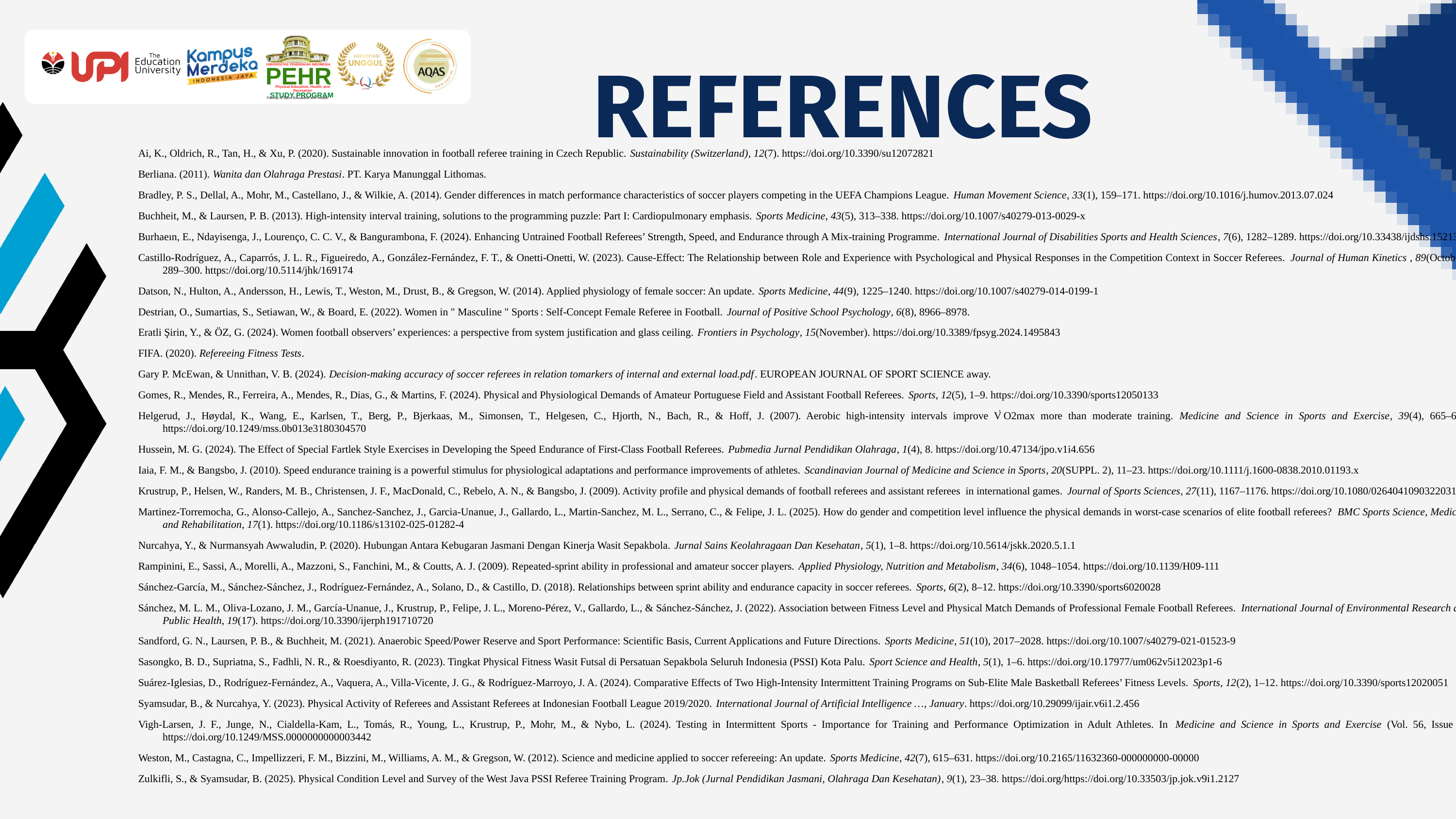

UNIVERSITAS PENDIDIKAN INDONESIA
PEHR
Physical Education, Health, and Recreation
STUDY PROGRAM
Faculty of Sport Education and Health
REFERENCES

Ai, K., Oldrich, R., Tan, H., & Xu, P. (2020). Sustainable innovation in football referee training in Czech Republic. Sustainability (Switzerland), 12(7). https://doi.org/10.3390/su12072821
Berliana. (2011). Wanita dan Olahraga Prestasi. PT. Karya Manunggal Lithomas.
Bradley, P. S., Dellal, A., Mohr, M., Castellano, J., & Wilkie, A. (2014). Gender differences in match performance characteristics of soccer players competing in the UEFA Champions League. Human Movement Science, 33(1), 159–171. https://doi.org/10.1016/j.humov.2013.07.024
Buchheit, M., & Laursen, P. B. (2013). High-intensity interval training, solutions to the programming puzzle: Part I: Cardiopulmonary emphasis. Sports Medicine, 43(5), 313–338. https://doi.org/10.1007/s40279-013-0029-x
Burhaeın, E., Ndayisenga, J., Lourenço, C. C. V., & Bangurambona, F. (2024). Enhancing Untrained Football Referees’ Strength, Speed, and Endurance through A Mix-training Programme. International Journal of Disabilities Sports and Health Sciences, 7(6), 1282–1289. https://doi.org/10.33438/ijdshs.1521395
Castillo-Rodríguez, A., Caparrós, J. L. R., Figueiredo, A., González-Fernández, F. T., & Onetti-Onetti, W. (2023). Cause-Effect: The Relationship between Role and Experience with Psychological and Physical Responses in the Competition Context in Soccer Referees. Journal of Human Kinetics , 89(October), 289–300. https://doi.org/10.5114/jhk/169174
Datson, N., Hulton, A., Andersson, H., Lewis, T., Weston, M., Drust, B., & Gregson, W. (2014). Applied physiology of female soccer: An update. Sports Medicine, 44(9), 1225–1240. https://doi.org/10.1007/s40279-014-0199-1
Destrian, O., Sumartias, S., Setiawan, W., & Board, E. (2022). Women in " Masculine " Sports : Self-Concept Female Referee in Football. Journal of Positive School Psychology, 6(8), 8966–8978.
Eratli Şirin, Y., & ÖZ, G. (2024). Women football observers’ experiences: a perspective from system justification and glass ceiling. Frontiers in Psychology, 15(November). https://doi.org/10.3389/fpsyg.2024.1495843
FIFA. (2020). Refereeing Fitness Tests.
Gary P. McEwan, & Unnithan, V. B. (2024). Decision‐making accuracy of soccer referees in relation tomarkers of internal and external load.pdf. EUROPEAN JOURNAL OF SPORT SCIENCE away.
Gomes, R., Mendes, R., Ferreira, A., Mendes, R., Dias, G., & Martins, F. (2024). Physical and Physiological Demands of Amateur Portuguese Field and Assistant Football Referees. Sports, 12(5), 1–9. https://doi.org/10.3390/sports12050133
Helgerud, J., Høydal, K., Wang, E., Karlsen, T., Berg, P., Bjerkaas, M., Simonsen, T., Helgesen, C., Hjorth, N., Bach, R., & Hoff, J. (2007). Aerobic high-intensity intervals improve V̇O2max more than moderate training. Medicine and Science in Sports and Exercise, 39(4), 665–671. https://doi.org/10.1249/mss.0b013e3180304570
Hussein, M. G. (2024). The Effect of Special Fartlek Style Exercises in Developing the Speed Endurance of First-Class Football Referees. Pubmedia Jurnal Pendidikan Olahraga, 1(4), 8. https://doi.org/10.47134/jpo.v1i4.656
Iaia, F. M., & Bangsbo, J. (2010). Speed endurance training is a powerful stimulus for physiological adaptations and performance improvements of athletes. Scandinavian Journal of Medicine and Science in Sports, 20(SUPPL. 2), 11–23. https://doi.org/10.1111/j.1600-0838.2010.01193.x
Krustrup, P., Helsen, W., Randers, M. B., Christensen, J. F., MacDonald, C., Rebelo, A. N., & Bangsbo, J. (2009). Activity profile and physical demands of football referees and assistant referees  in international games. Journal of Sports Sciences, 27(11), 1167–1176. https://doi.org/10.1080/02640410903220310
Martinez-Torremocha, G., Alonso-Callejo, A., Sanchez-Sanchez, J., Garcia-Unanue, J., Gallardo, L., Martin-Sanchez, M. L., Serrano, C., & Felipe, J. L. (2025). How do gender and competition level influence the physical demands in worst-case scenarios of elite football referees? BMC Sports Science, Medicine and Rehabilitation, 17(1). https://doi.org/10.1186/s13102-025-01282-4
Nurcahya, Y., & Nurmansyah Awwaludin, P. (2020). Hubungan Antara Kebugaran Jasmani Dengan Kinerja Wasit Sepakbola. Jurnal Sains Keolahragaan Dan Kesehatan, 5(1), 1–8. https://doi.org/10.5614/jskk.2020.5.1.1
Rampinini, E., Sassi, A., Morelli, A., Mazzoni, S., Fanchini, M., & Coutts, A. J. (2009). Repeated-sprint ability in professional and amateur soccer players. Applied Physiology, Nutrition and Metabolism, 34(6), 1048–1054. https://doi.org/10.1139/H09-111
Sánchez-García, M., Sánchez-Sánchez, J., Rodríguez-Fernández, A., Solano, D., & Castillo, D. (2018). Relationships between sprint ability and endurance capacity in soccer referees. Sports, 6(2), 8–12. https://doi.org/10.3390/sports6020028
Sánchez, M. L. M., Oliva-Lozano, J. M., García-Unanue, J., Krustrup, P., Felipe, J. L., Moreno-Pérez, V., Gallardo, L., & Sánchez-Sánchez, J. (2022). Association between Fitness Level and Physical Match Demands of Professional Female Football Referees. International Journal of Environmental Research and Public Health, 19(17). https://doi.org/10.3390/ijerph191710720
Sandford, G. N., Laursen, P. B., & Buchheit, M. (2021). Anaerobic Speed/Power Reserve and Sport Performance: Scientific Basis, Current Applications and Future Directions. Sports Medicine, 51(10), 2017–2028. https://doi.org/10.1007/s40279-021-01523-9
Sasongko, B. D., Supriatna, S., Fadhli, N. R., & Roesdiyanto, R. (2023). Tingkat Physical Fitness Wasit Futsal di Persatuan Sepakbola Seluruh Indonesia (PSSI) Kota Palu. Sport Science and Health, 5(1), 1–6. https://doi.org/10.17977/um062v5i12023p1-6
Suárez-Iglesias, D., Rodríguez-Fernández, A., Vaquera, A., Villa-Vicente, J. G., & Rodríguez-Marroyo, J. A. (2024). Comparative Effects of Two High-Intensity Intermittent Training Programs on Sub-Elite Male Basketball Referees’ Fitness Levels. Sports, 12(2), 1–12. https://doi.org/10.3390/sports12020051
Syamsudar, B., & Nurcahya, Y. (2023). Physical Activity of Referees and Assistant Referees at Indonesian Football League 2019/2020. International Journal of Artificial Intelligence …, January. https://doi.org/10.29099/ijair.v6i1.2.456
Vigh-Larsen, J. F., Junge, N., Cialdella-Kam, L., Tomás, R., Young, L., Krustrup, P., Mohr, M., & Nybo, L. (2024). Testing in Intermittent Sports - Importance for Training and Performance Optimization in Adult Athletes. In Medicine and Science in Sports and Exercise (Vol. 56, Issue 8). https://doi.org/10.1249/MSS.0000000000003442
Weston, M., Castagna, C., Impellizzeri, F. M., Bizzini, M., Williams, A. M., & Gregson, W. (2012). Science and medicine applied to soccer refereeing: An update. Sports Medicine, 42(7), 615–631. https://doi.org/10.2165/11632360-000000000-00000
Zulkifli, S., & Syamsudar, B. (2025). Physical Condition Level and Survey of the West Java PSSI Referee Training Program. Jp.Jok (Jurnal Pendidikan Jasmani, Olahraga Dan Kesehatan), 9(1), 23–38. https://doi.org/https://doi.org/10.33503/jp.jok.v9i1.2127